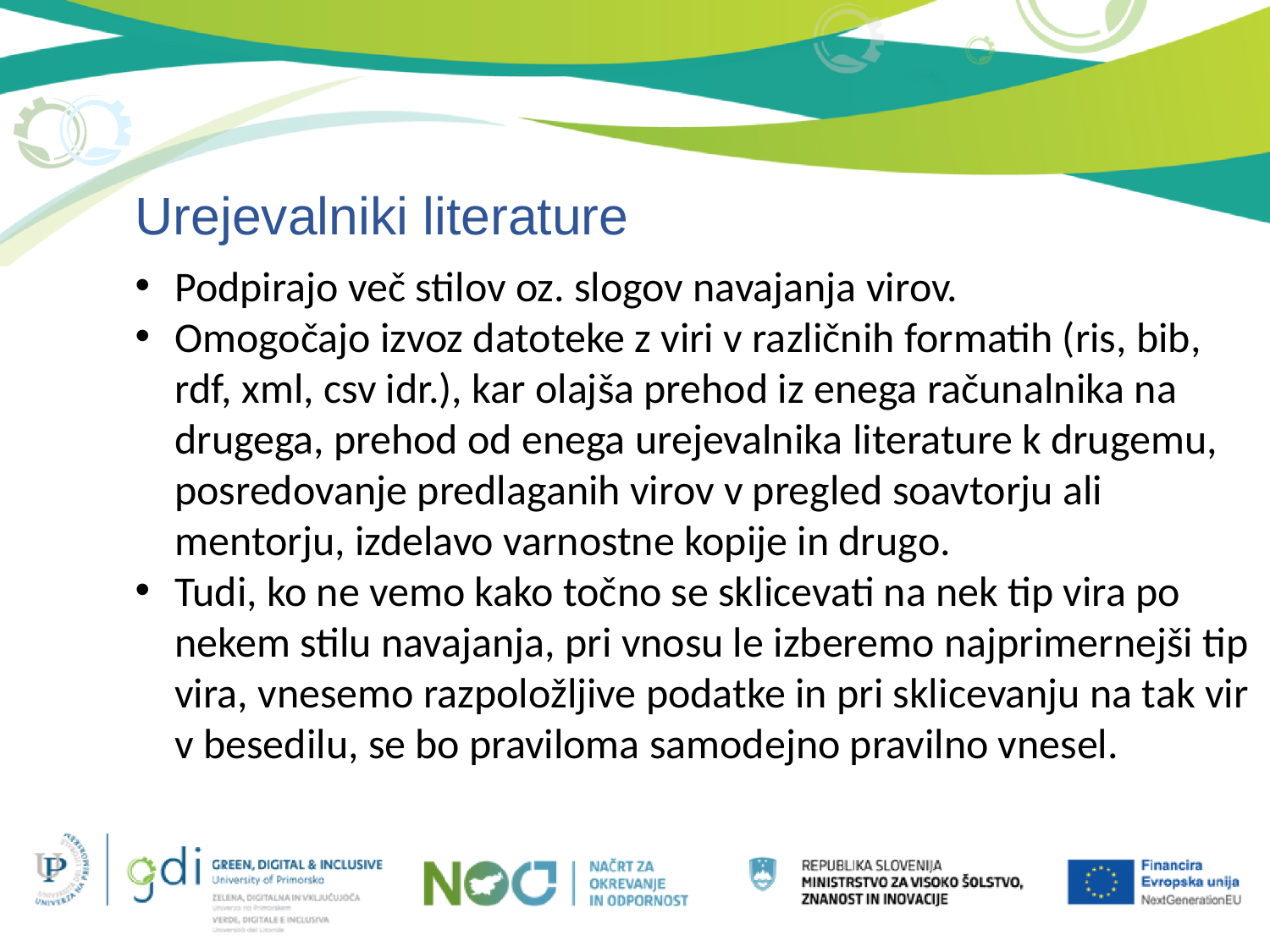

Urejevalniki literature
Podpirajo več stilov oz. slogov navajanja virov.
Omogočajo izvoz datoteke z viri v različnih formatih (ris, bib, rdf, xml, csv idr.), kar olajša prehod iz enega računalnika na drugega, prehod od enega urejevalnika literature k drugemu, posredovanje predlaganih virov v pregled soavtorju ali mentorju, izdelavo varnostne kopije in drugo.
Tudi, ko ne vemo kako točno se sklicevati na nek tip vira po nekem stilu navajanja, pri vnosu le izberemo najprimernejši tip vira, vnesemo razpoložljive podatke in pri sklicevanju na tak vir v besedilu, se bo praviloma samodejno pravilno vnesel.